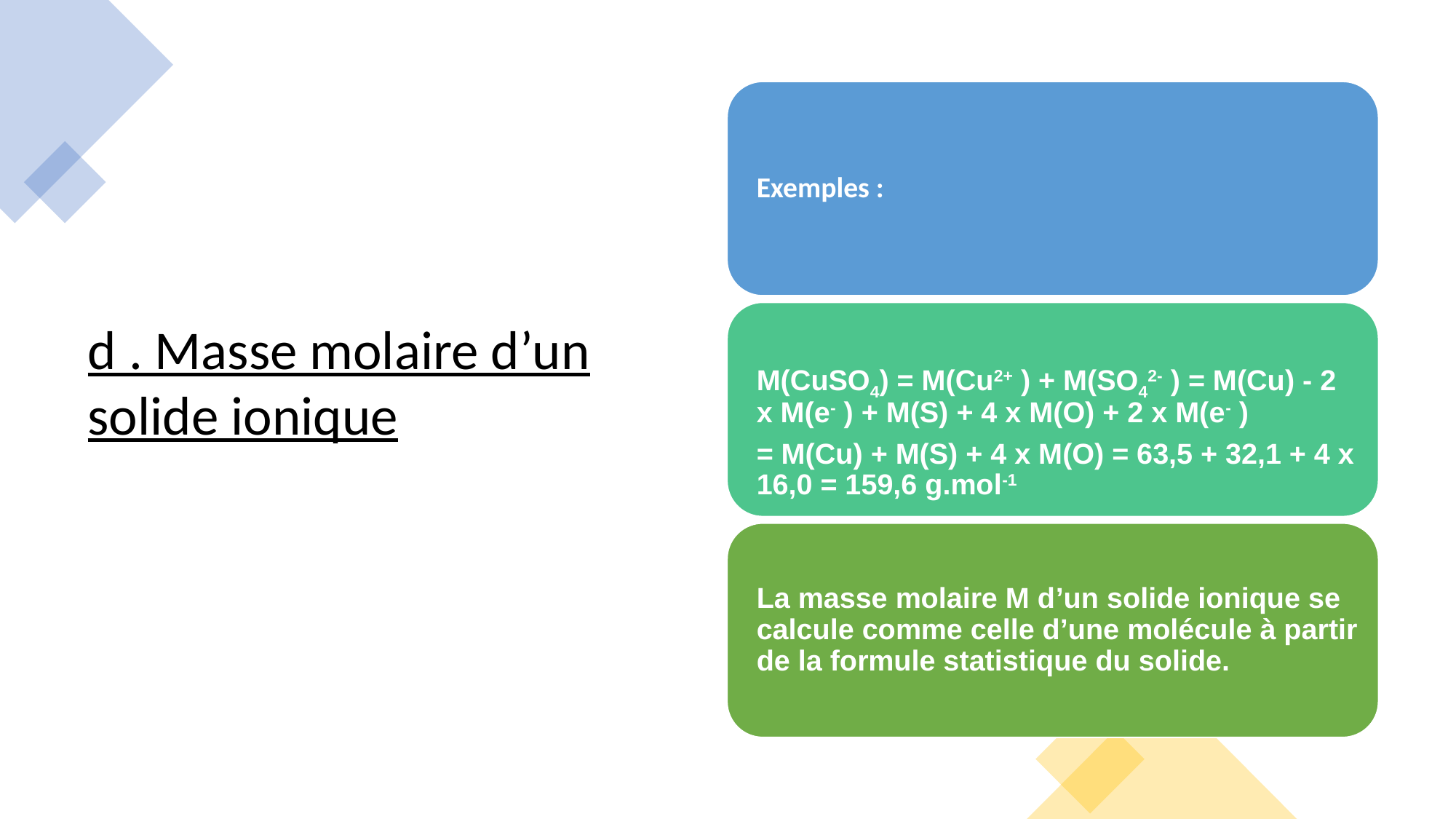

Exemples :

M(CuSO4) = M(Cu2+ ) + M(SO42- ) = M(Cu) - 2 x M(e- ) + M(S) + 4 x M(O) + 2 x M(e- )
= M(Cu) + M(S) + 4 x M(O) = 63,5 + 32,1 + 4 x 16,0 = 159,6 g.mol-1
La masse molaire M d’un solide ionique se calcule comme celle d’une molécule à partir de la formule statistique du solide.
d . Masse molaire d’un solide ionique

14